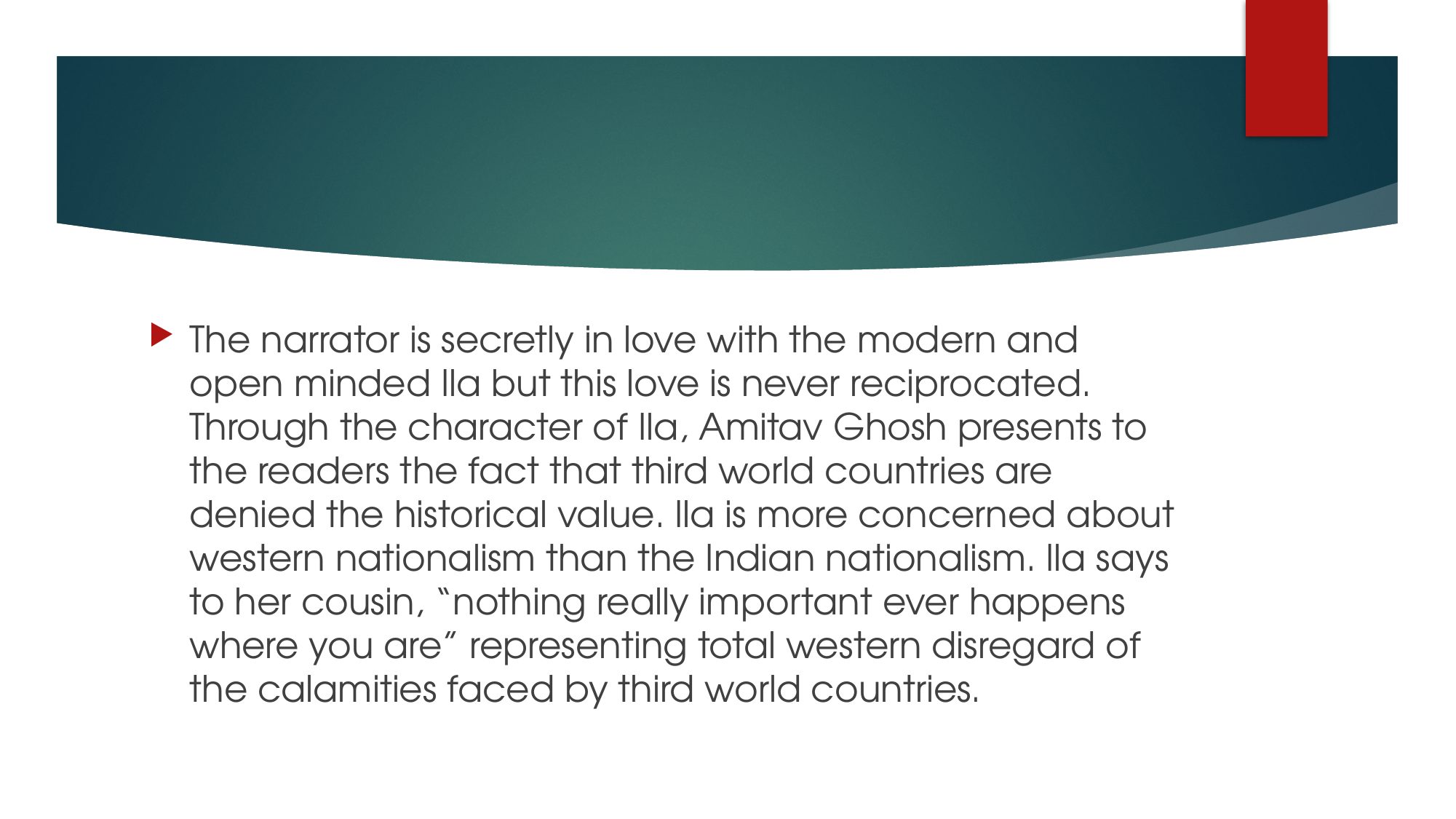

The narrator is secretly in love with the modern and open minded Ila but this love is never reciprocated. Through the character of Ila, Amitav Ghosh presents to the readers the fact that third world countries are denied the historical value. Ila is more concerned about western nationalism than the Indian nationalism. Ila says to her cousin, “nothing really important ever happens where you are” representing total western disregard of the calamities faced by third world countries.